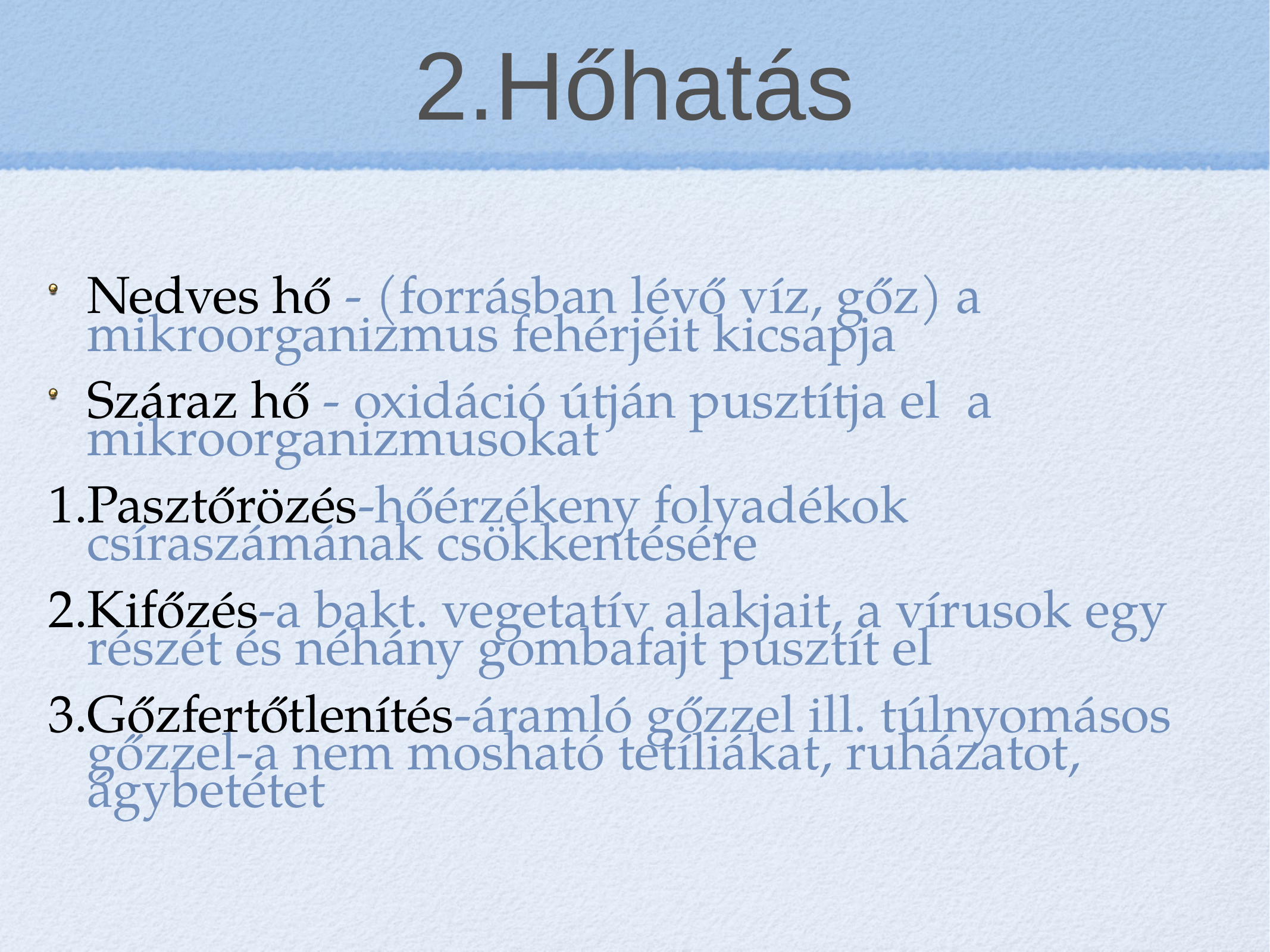

# 2.Hőhatás
Nedves hő - (forrásban lévő víz, gőz) a mikroorganizmus fehérjéit kicsapja
Száraz hő - oxidáció útján pusztítja el  a mikroorganizmusokat
Pasztőrözés-hőérzékeny folyadékok csíraszámának csökkentésére
Kifőzés-a bakt. vegetatív alakjait, a vírusok egy részét és néhány gombafajt pusztít el
Gőzfertőtlenítés-áramló gőzzel ill. túlnyomásos gőzzel-a nem mosható tetíliákat, ruházatot, ágybetétet